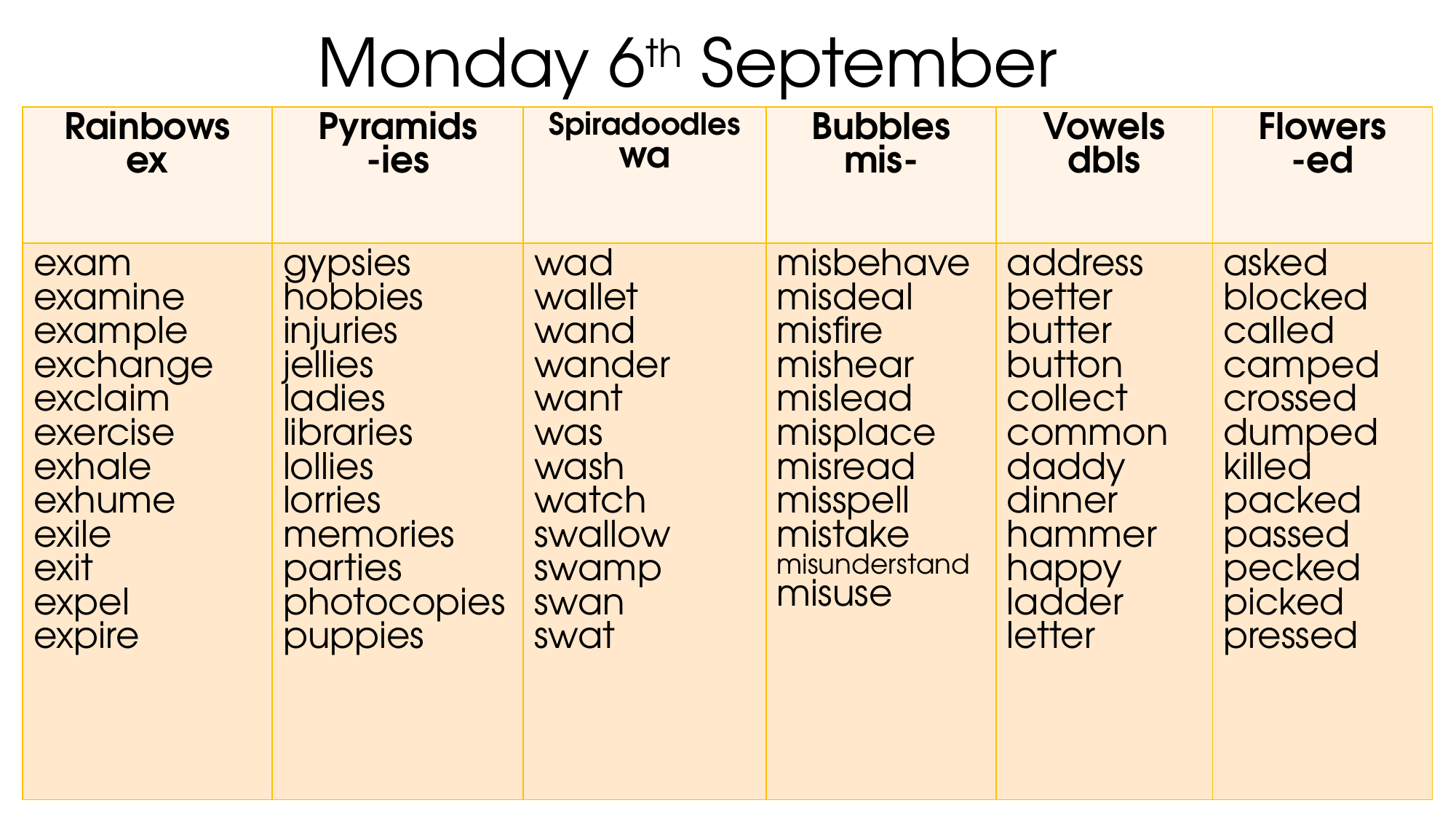

Monday 6th September
| Rainbows ex | Pyramids -ies | Spiradoodles wa | Bubbles mis- | Vowels dbls | Flowers -ed |
| --- | --- | --- | --- | --- | --- |
| exam examine example exchange exclaim exercise exhale exhume exile exit expel expire | gypsies hobbies injuries jellies ladies libraries lollies lorries memories parties photocopies puppies | wad wallet wand wander want was wash watch swallow swamp swan swat | misbehave misdeal misfire mishear mislead misplace misread misspell mistake misunderstand misuse | address better butter button collect common daddy dinner hammer happy ladder letter | asked blocked called camped crossed dumped killed packed passed pecked picked pressed |